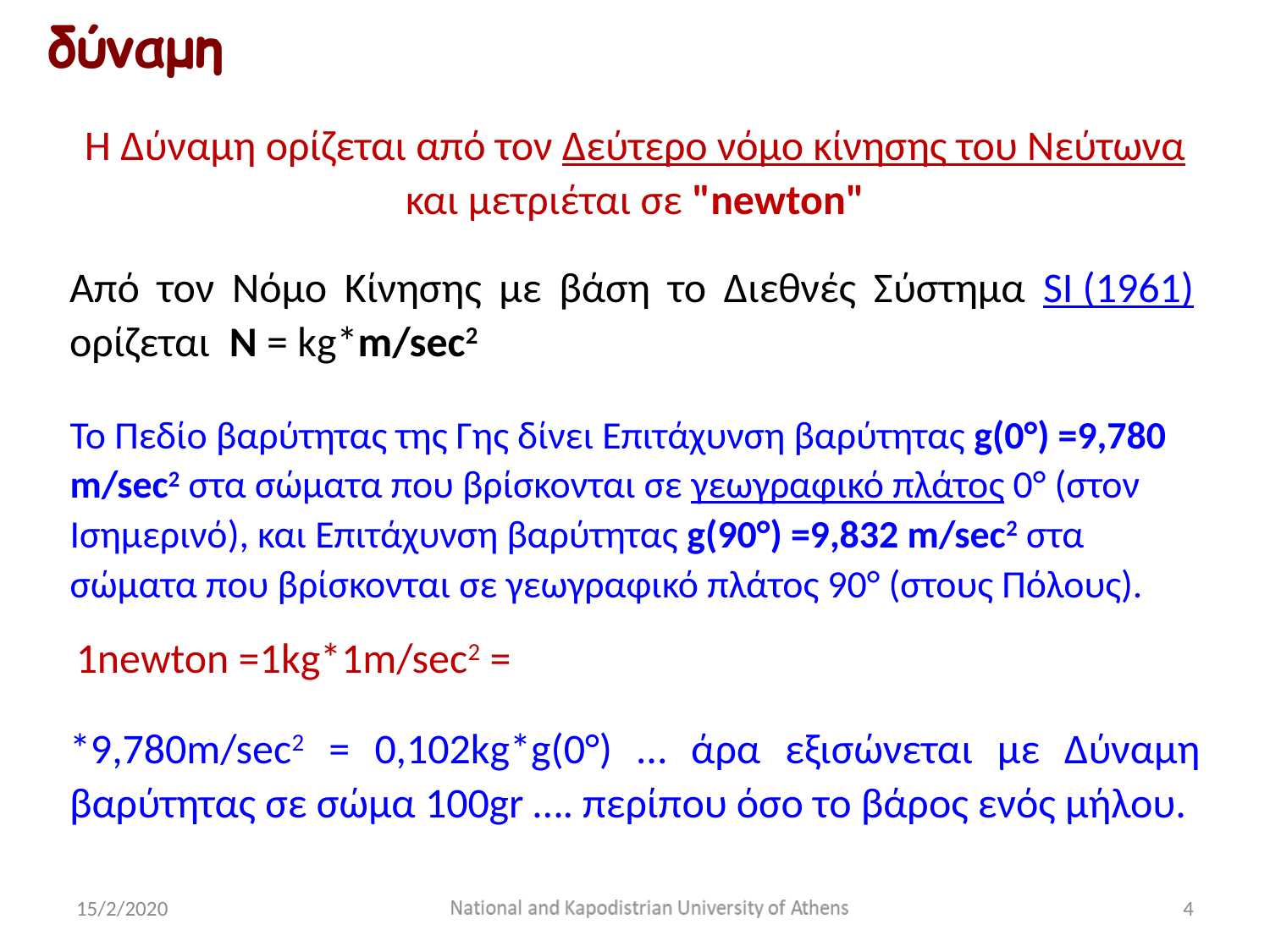

δύναμη
Η Δύναμη ορίζεται από τον Δεύτερο νόμο κίνησης του Νεύτωνα και μετριέται σε "newton"
Από τον Νόμο Κίνησης με βάση το Διεθνές Σύστημα SI (1961) ορίζεται  Ν = kg*m/sec2

Το Πεδίο βαρύτητας της Γης δίνει Επιτάχυνση βαρύτητας g(0°) =9,780 m/sec2 στα σώματα που βρίσκονται σε γεωγραφικό πλάτος 0° (στον Ισημερινό), και Επιτάχυνση βαρύτητας g(90°) =9,832 m/sec2 στα σώματα που βρίσκονται σε γεωγραφικό πλάτος 90° (στους Πόλους).
1newton =1kg*1m/sec2 =
*9,780m/sec2 = 0,102kg*g(0°) … άρα εξισώνεται με Δύναμη βαρύτητας σε σώμα 100gr …. περίπου όσο το βάρος ενός μήλου.
15/2/2020
4